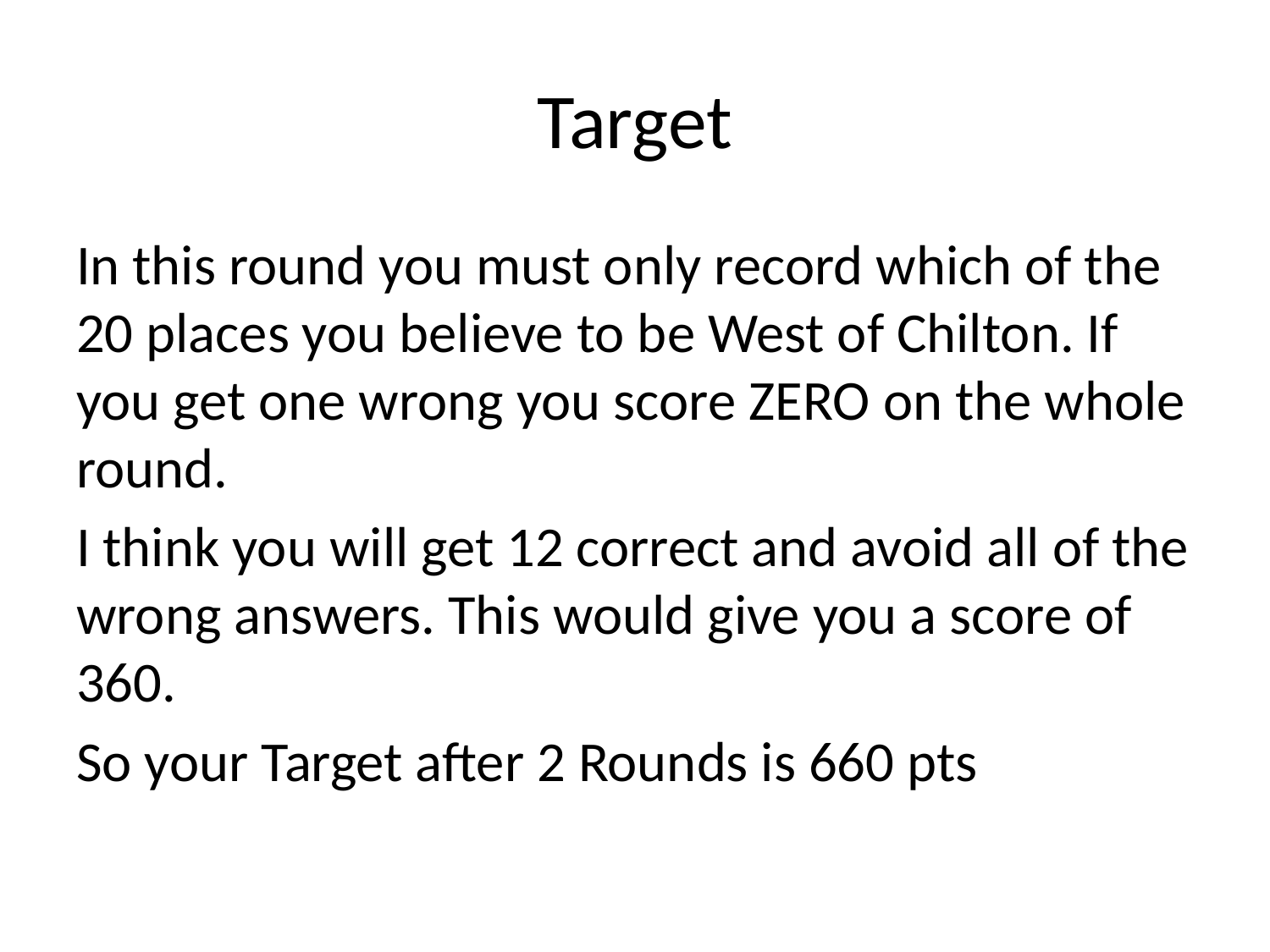

# Target
In this round you must only record which of the 20 places you believe to be West of Chilton. If you get one wrong you score ZERO on the whole round.
I think you will get 12 correct and avoid all of the wrong answers. This would give you a score of 360.
So your Target after 2 Rounds is 660 pts